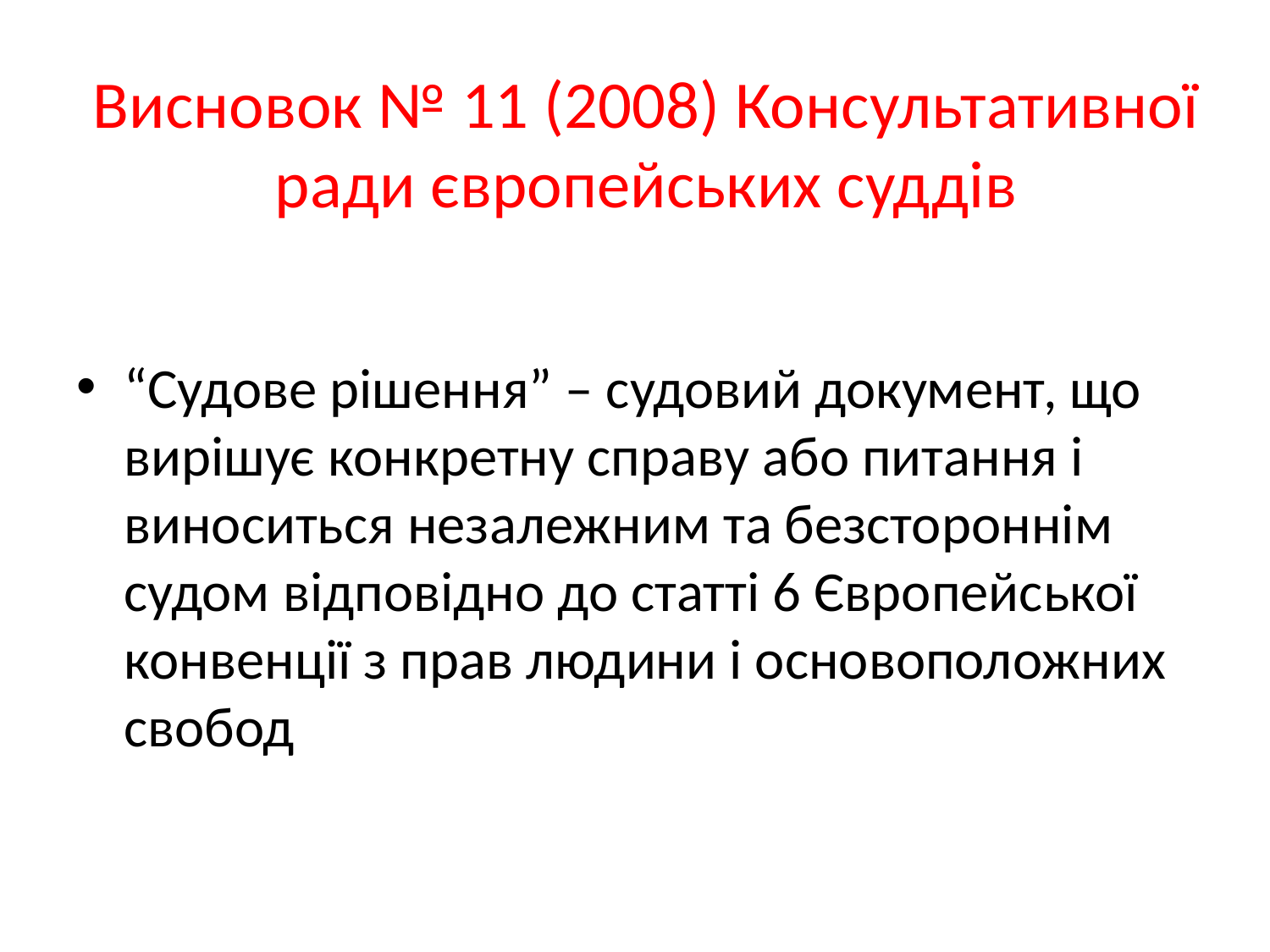

# Висновок № 11 (2008) Консультативної ради європейських суддів

“Судове рішення” – судовий документ, що вирішує конкретну справу або питання і виноситься незалежним та безстороннім судом відповідно до статті 6 Європейської конвенції з прав людини і основоположних свобод